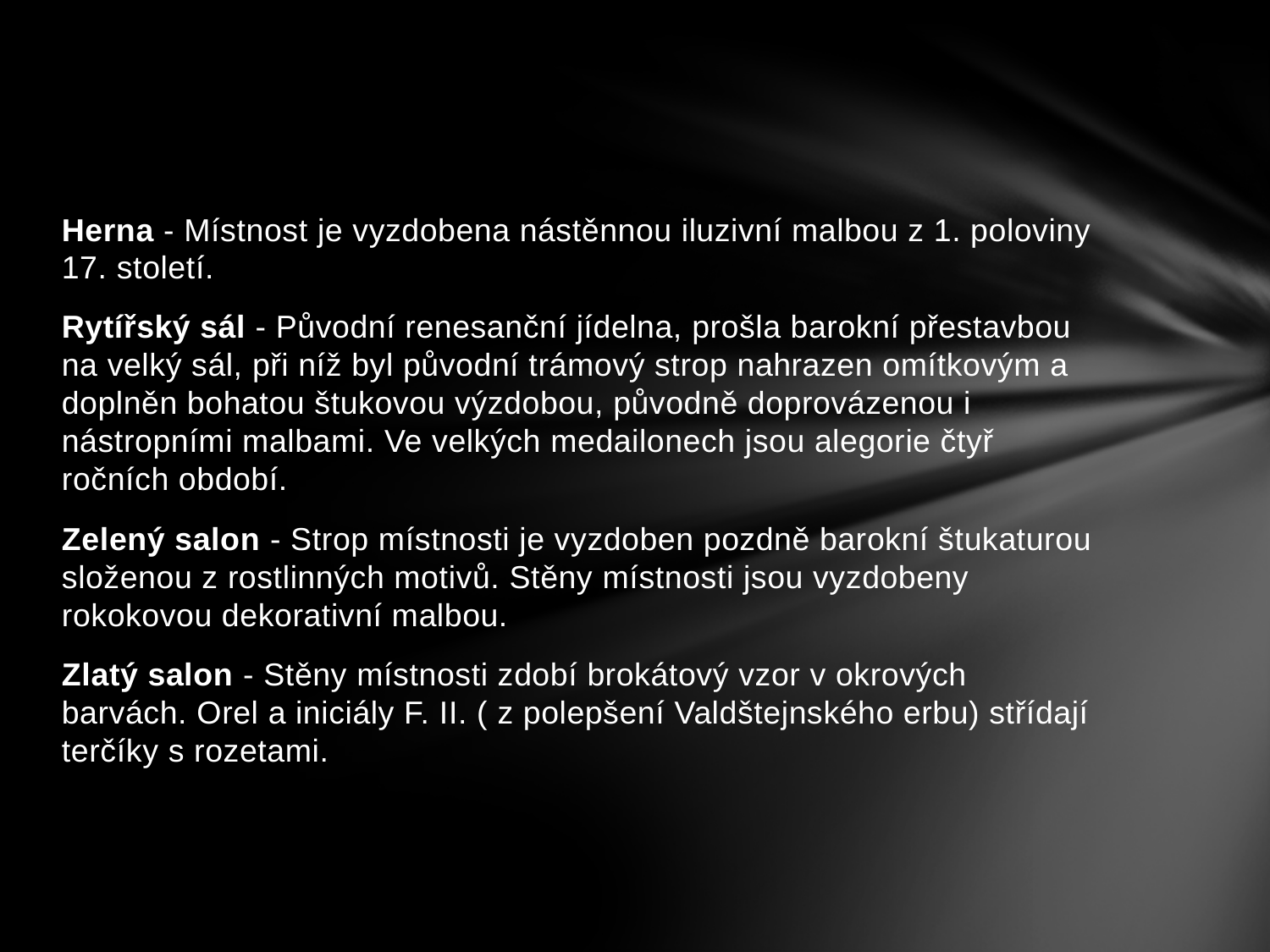

Herna - Místnost je vyzdobena nástěnnou iluzivní malbou z 1. poloviny 17. století.
Rytířský sál - Původní renesanční jídelna, prošla barokní přestavbou na velký sál, při níž byl původní trámový strop nahrazen omítkovým a doplněn bohatou štukovou výzdobou, původně doprovázenou i nástropními malbami. Ve velkých medailonech jsou alegorie čtyř ročních období.
Zelený salon - Strop místnosti je vyzdoben pozdně barokní štukaturou složenou z rostlinných motivů. Stěny místnosti jsou vyzdobeny rokokovou dekorativní malbou.
Zlatý salon - Stěny místnosti zdobí brokátový vzor v okrových barvách. Orel a iniciály F. II. ( z polepšení Valdštejnského erbu) střídají terčíky s rozetami.